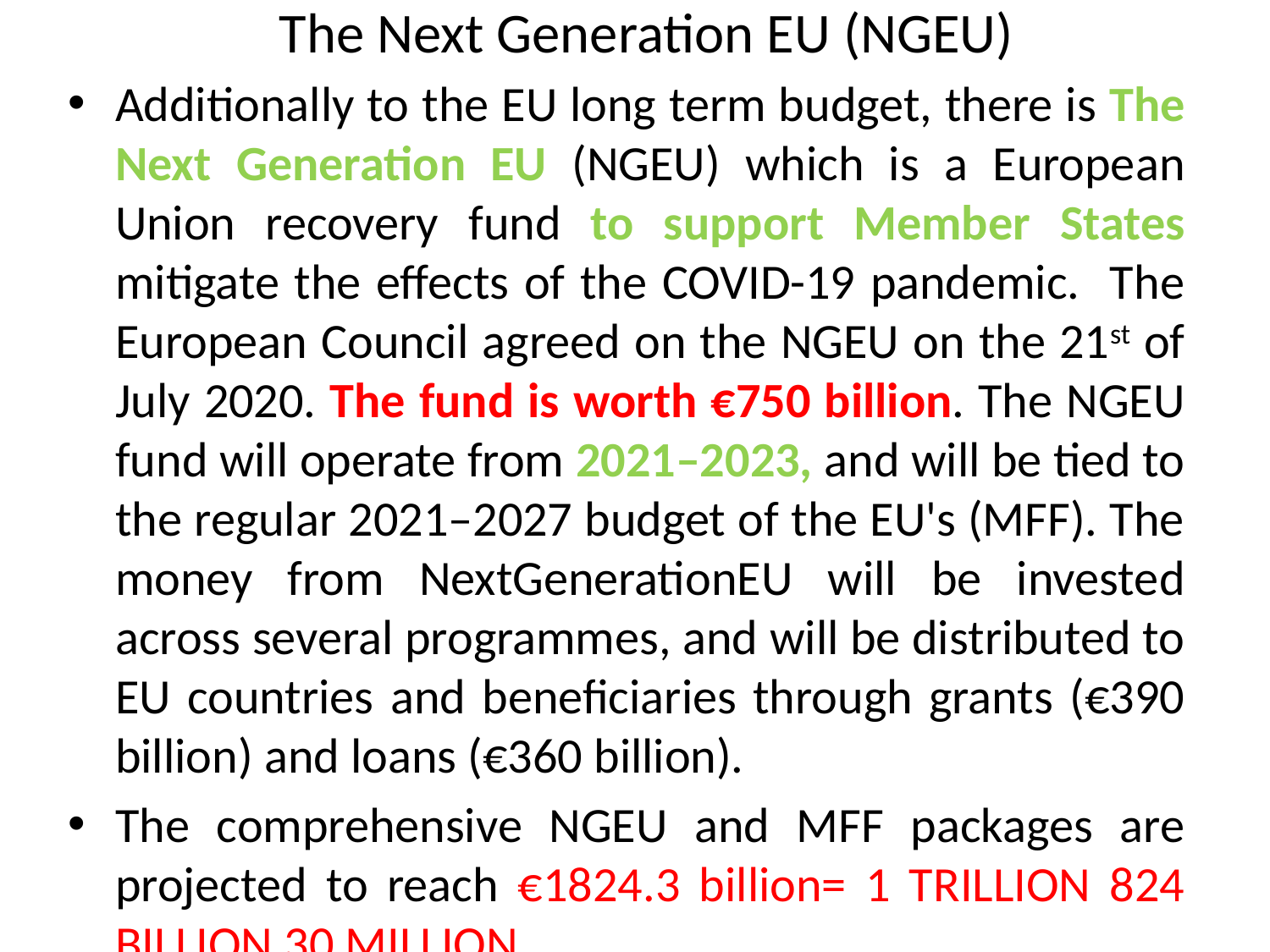

# The Next Generation EU (NGEU)
Additionally to the EU long term budget, there is The Next Generation EU (NGEU) which is a European Union recovery fund to support Member States mitigate the effects of the COVID-19 pandemic.  The European Council agreed on the NGEU on the 21st of July 2020. The fund is worth €750 billion. The NGEU fund will operate from 2021–2023, and will be tied to the regular 2021–2027 budget of the EU's (MFF). The money from NextGenerationEU will be invested across several programmes, and will be distributed to EU countries and beneficiaries through grants (€390 billion) and loans (€360 billion).
The comprehensive NGEU and MFF packages are projected to reach €1824.3 billion= 1 TRILLION 824 BILLION 30 MILLION